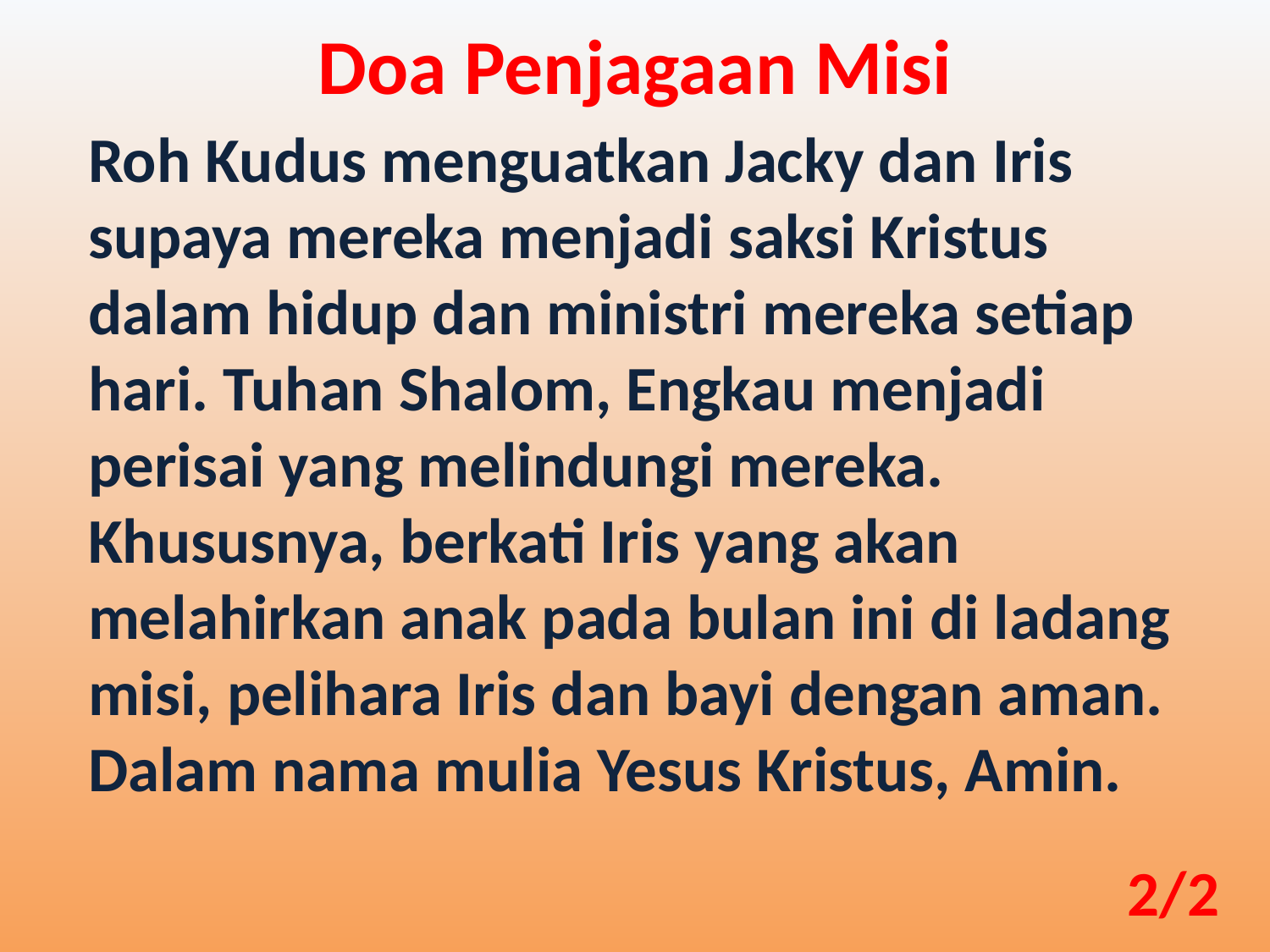

Doa Penjagaan Misi
Roh Kudus menguatkan Jacky dan Iris supaya mereka menjadi saksi Kristus dalam hidup dan ministri mereka setiap hari. Tuhan Shalom, Engkau menjadi perisai yang melindungi mereka. Khususnya, berkati Iris yang akan melahirkan anak pada bulan ini di ladang misi, pelihara Iris dan bayi dengan aman. Dalam nama mulia Yesus Kristus, Amin.

2/2